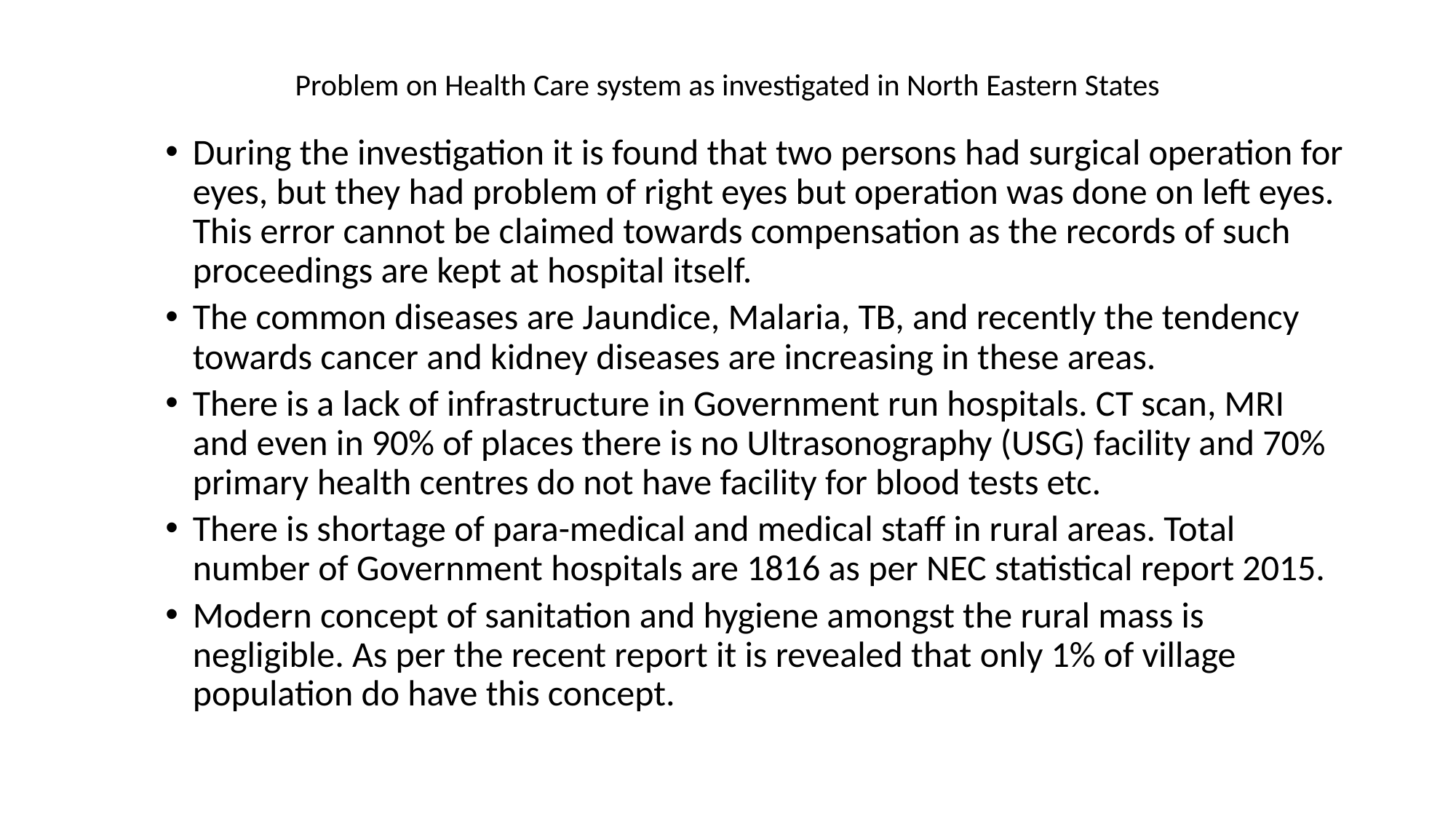

# Problem on Health Care system as investigated in North Eastern States
During the investigation it is found that two persons had surgical operation for eyes, but they had problem of right eyes but operation was done on left eyes. This error cannot be claimed towards compensation as the records of such proceedings are kept at hospital itself.
The common diseases are Jaundice, Malaria, TB, and recently the tendency towards cancer and kidney diseases are increasing in these areas.
There is a lack of infrastructure in Government run hospitals. CT scan, MRI and even in 90% of places there is no Ultrasonography (USG) facility and 70% primary health centres do not have facility for blood tests etc.
There is shortage of para-medical and medical staff in rural areas. Total number of Government hospitals are 1816 as per NEC statistical report 2015.
Modern concept of sanitation and hygiene amongst the rural mass is negligible. As per the recent report it is revealed that only 1% of village population do have this concept.